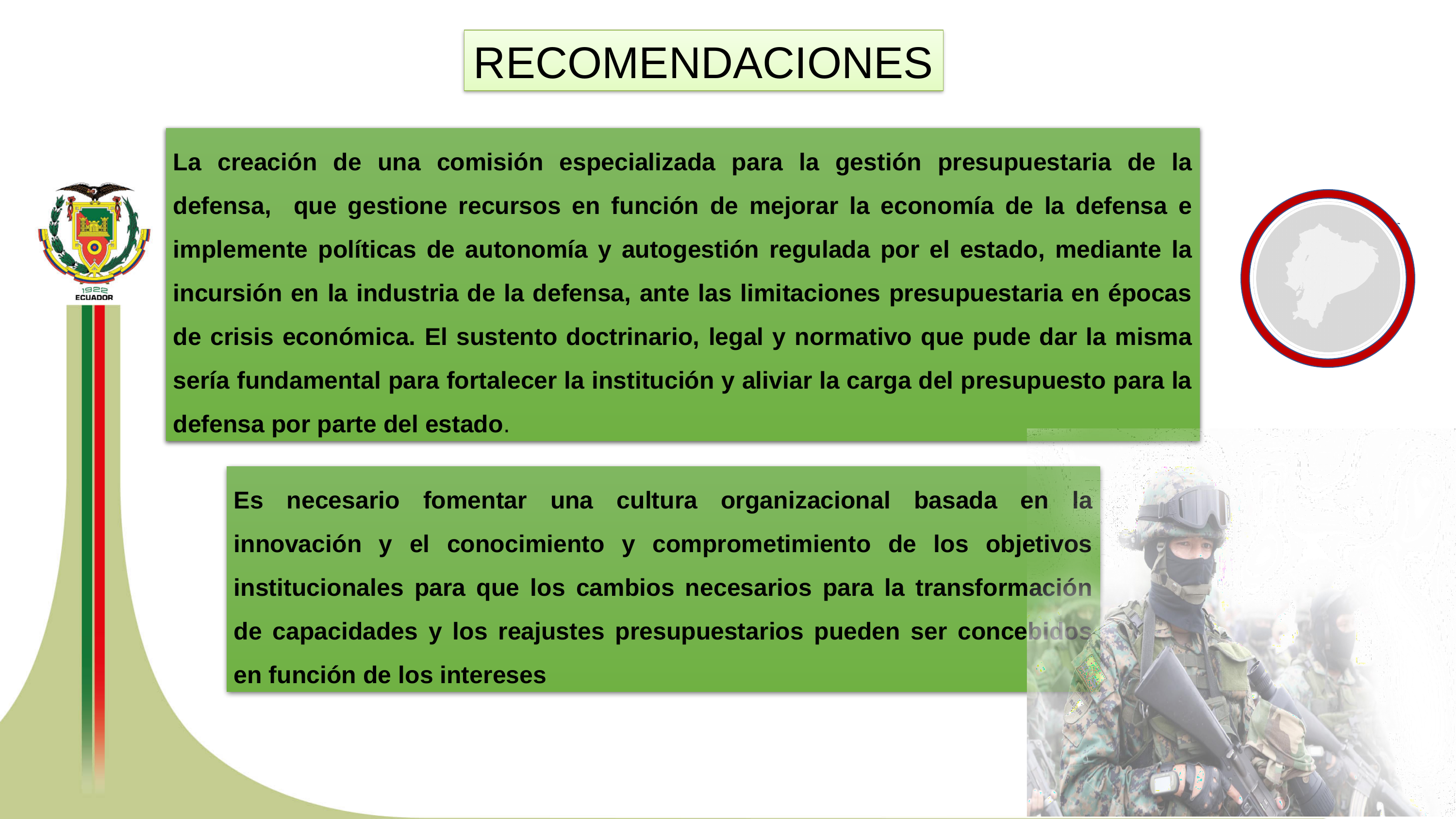

RECOMENDACIONES
La creación de una comisión especializada para la gestión presupuestaria de la defensa,  que gestione recursos en función de mejorar la economía de la defensa e implemente políticas de autonomía y autogestión regulada por el estado, mediante la incursión en la industria de la defensa, ante las limitaciones presupuestaria en épocas de crisis económica. El sustento doctrinario, legal y normativo que pude dar la misma sería fundamental para fortalecer la institución y aliviar la carga del presupuesto para la defensa por parte del estado.

Es necesario fomentar una cultura organizacional basada en la innovación y el conocimiento y comprometimiento de los objetivos institucionales para que los cambios necesarios para la transformación de capacidades y los reajustes presupuestarios pueden ser concebidos en función de los intereses